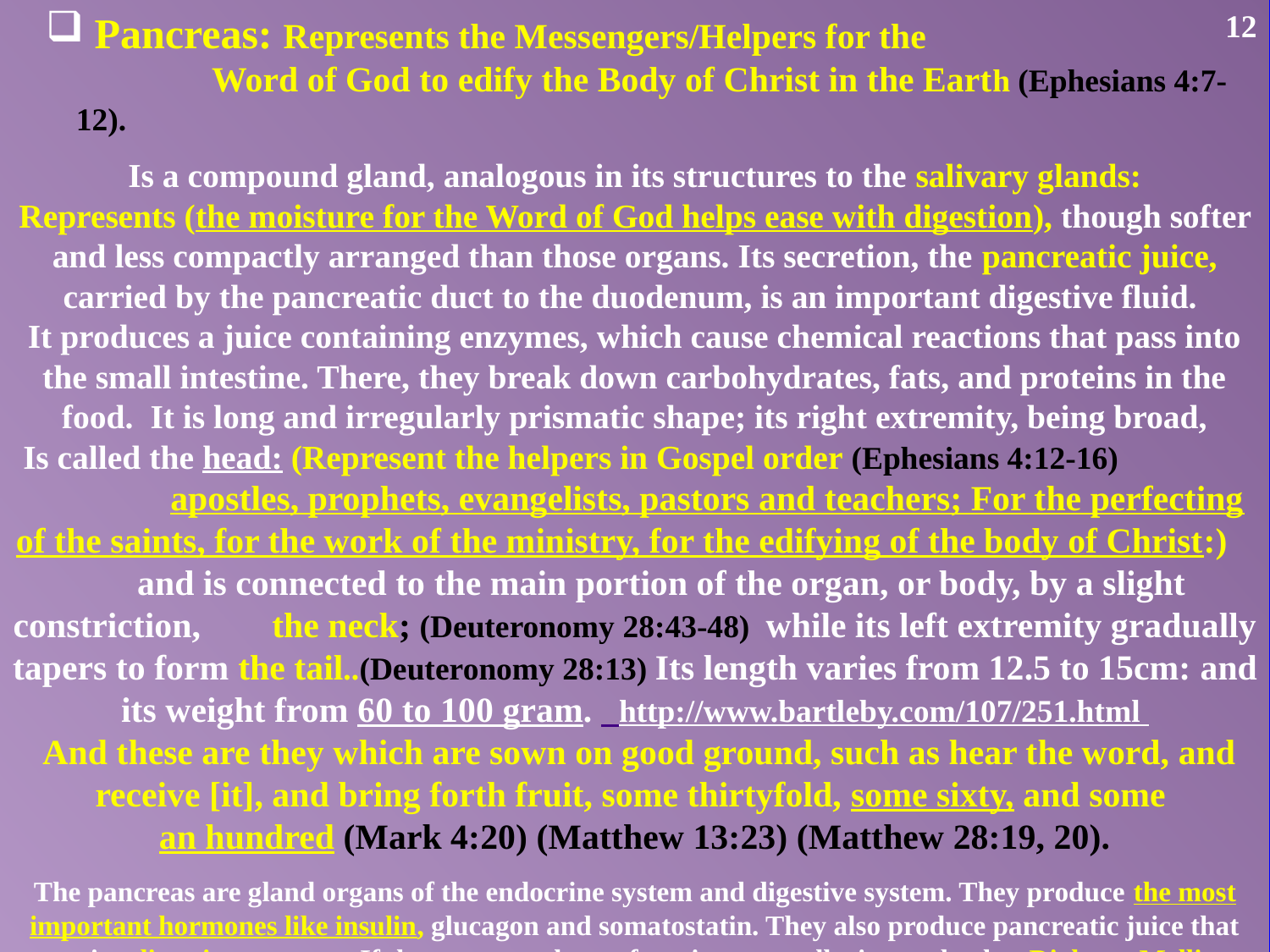

12
 Pancreas: Represents the Messengers/Helpers for the
	 Word of God to edify the Body of Christ in the Earth (Ephesians 4:7-12).

 Is a compound gland, analogous in its structures to the salivary glands:
Represents (the moisture for the Word of God helps ease with digestion), though softer and less compactly arranged than those organs. Its secretion, the pancreatic juice, carried by the pancreatic duct to the duodenum, is an important digestive fluid.
It produces a juice containing enzymes, which cause chemical reactions that pass into the small intestine. There, they break down carbohydrates, fats, and proteins in the food.  It is long and irregularly prismatic shape; its right extremity, being broad,
 Is called the head: (Represent the helpers in Gospel order (Ephesians 4:12-16)                                    apostles, prophets, evangelists, pastors and teachers; For the perfecting of the saints, for the work of the ministry, for the edifying of the body of Christ:)          and is connected to the main portion of the organ, or body, by a slight constriction,        the neck; (Deuteronomy 28:43-48)  while its left extremity gradually tapers to form the tail..(Deuteronomy 28:13) Its length varies from 12.5 to 15cm: and its weight from 60 to 100 gram.   http://www.bartleby.com/107/251.html
 And these are they which are sown on good ground, such as hear the word, and receive [it], and bring forth fruit, some thirtyfold, some sixty, and some
an hundred (Mark 4:20) (Matthew 13:23) (Matthew 28:19, 20).

The pancreas are gland organs of the endocrine system and digestive system. They produce the most important hormones like insulin, glucagon and somatostatin. They also produce pancreatic juice that contains digestive enzymes. If the pancreas do not function normally, it may lead to Diabetes Mellitus.